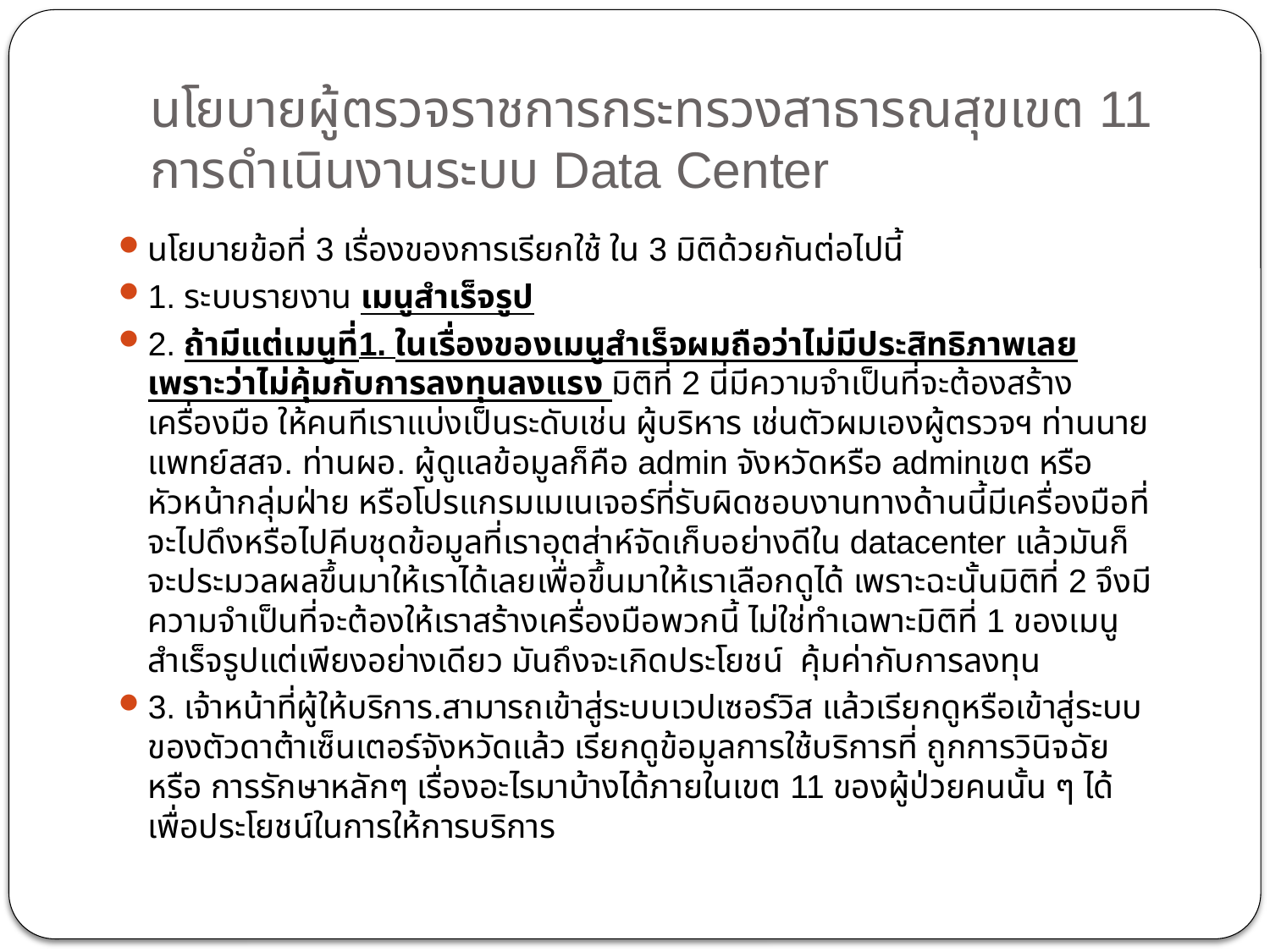

# นโยบายผู้ตรวจราชการกระทรวงสาธารณสุขเขต 11 การดำเนินงานระบบ Data Center
นโยบายข้อที่ 3 เรื่องของการเรียกใช้ ใน 3 มิติด้วยกันต่อไปนี้
1. ระบบรายงาน เมนูสำเร็จรูป
2. ถ้ามีแต่เมนูที่1. ในเรื่องของเมนูสำเร็จผมถือว่าไม่มีประสิทธิภาพเลยเพราะว่าไม่คุ้มกับการลงทุนลงแรง มิติที่ 2 นี่มีความจำเป็นที่จะต้องสร้างเครื่องมือ ให้คนทีเราแบ่งเป็นระดับเช่น ผู้บริหาร เช่นตัวผมเองผู้ตรวจฯ ท่านนายแพทย์สสจ. ท่านผอ. ผู้ดูแลข้อมูลก็คือ admin จังหวัดหรือ adminเขต หรือหัวหน้ากลุ่มฝ่าย หรือโปรแกรมเมเนเจอร์ที่รับผิดชอบงานทางด้านนี้มีเครื่องมือที่จะไปดึงหรือไปคีบชุดข้อมูลที่เราอุตส่าห์จัดเก็บอย่างดีใน datacenter แล้วมันก็จะประมวลผลขึ้นมาให้เราได้เลยเพื่อขึ้นมาให้เราเลือกดูได้ เพราะฉะนั้นมิติที่ 2 จึงมีความจำเป็นที่จะต้องให้เราสร้างเครื่องมือพวกนี้ ไม่ใช่ทำเฉพาะมิติที่ 1 ของเมนูสำเร็จรูปแต่เพียงอย่างเดียว มันถึงจะเกิดประโยชน์  คุ้มค่ากับการลงทุน
3. เจ้าหน้าที่ผู้ให้บริการ.สามารถเข้าสู่ระบบเวปเซอร์วิส แล้วเรียกดูหรือเข้าสู่ระบบของตัวดาต้าเซ็นเตอร์จังหวัดแล้ว เรียกดูข้อมูลการใช้บริการที่ ถูกการวินิจฉัยหรือ การรักษาหลักๆ เรื่องอะไรมาบ้างได้ภายในเขต 11 ของผู้ป่วยคนนั้น ๆ ได้เพื่อประโยชน์ในการให้การบริการ